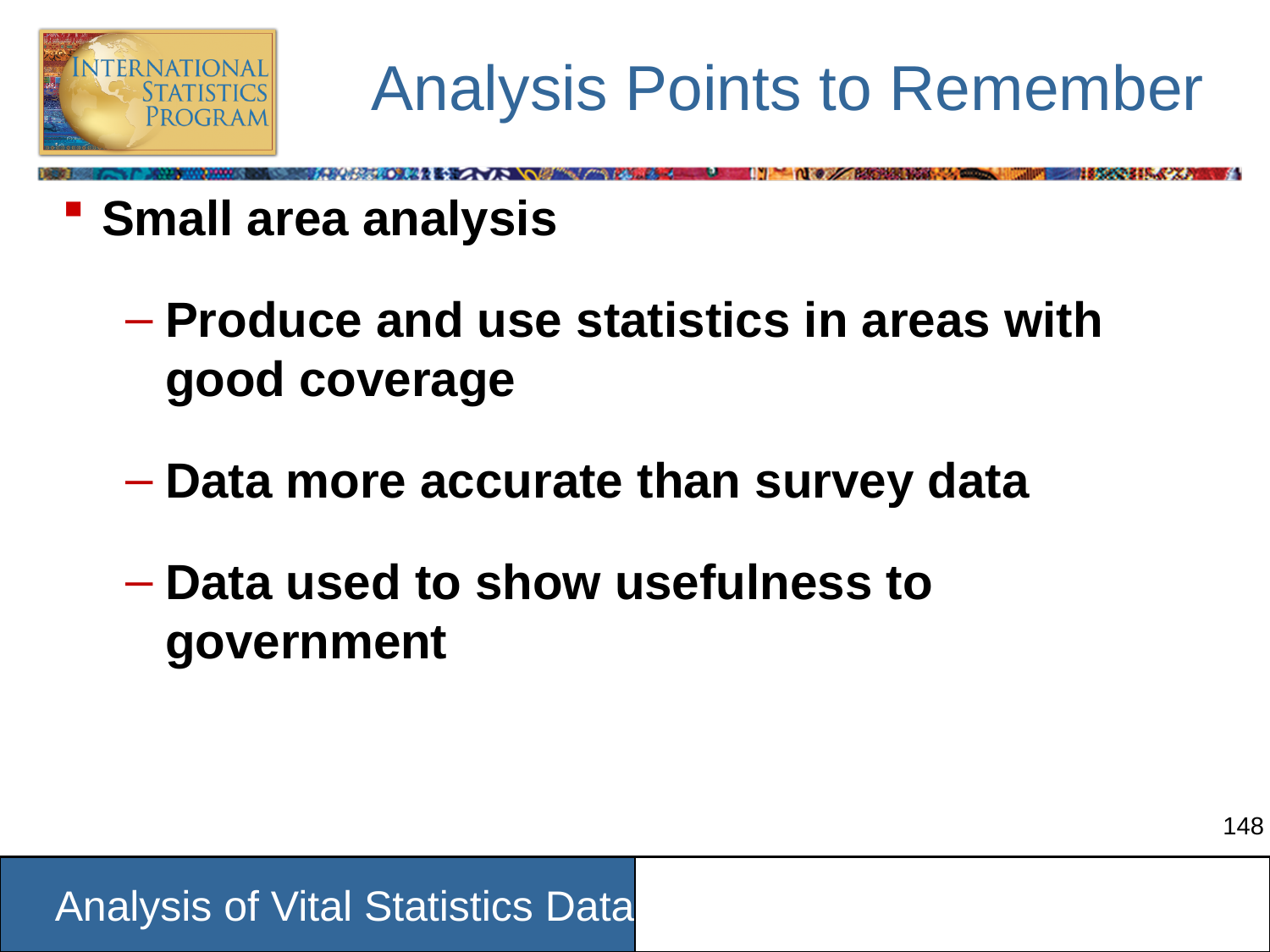

# Analysis Points to Remember
Small area analysis
Produce and use statistics in areas with good coverage
Data more accurate than survey data
Data used to show usefulness to government